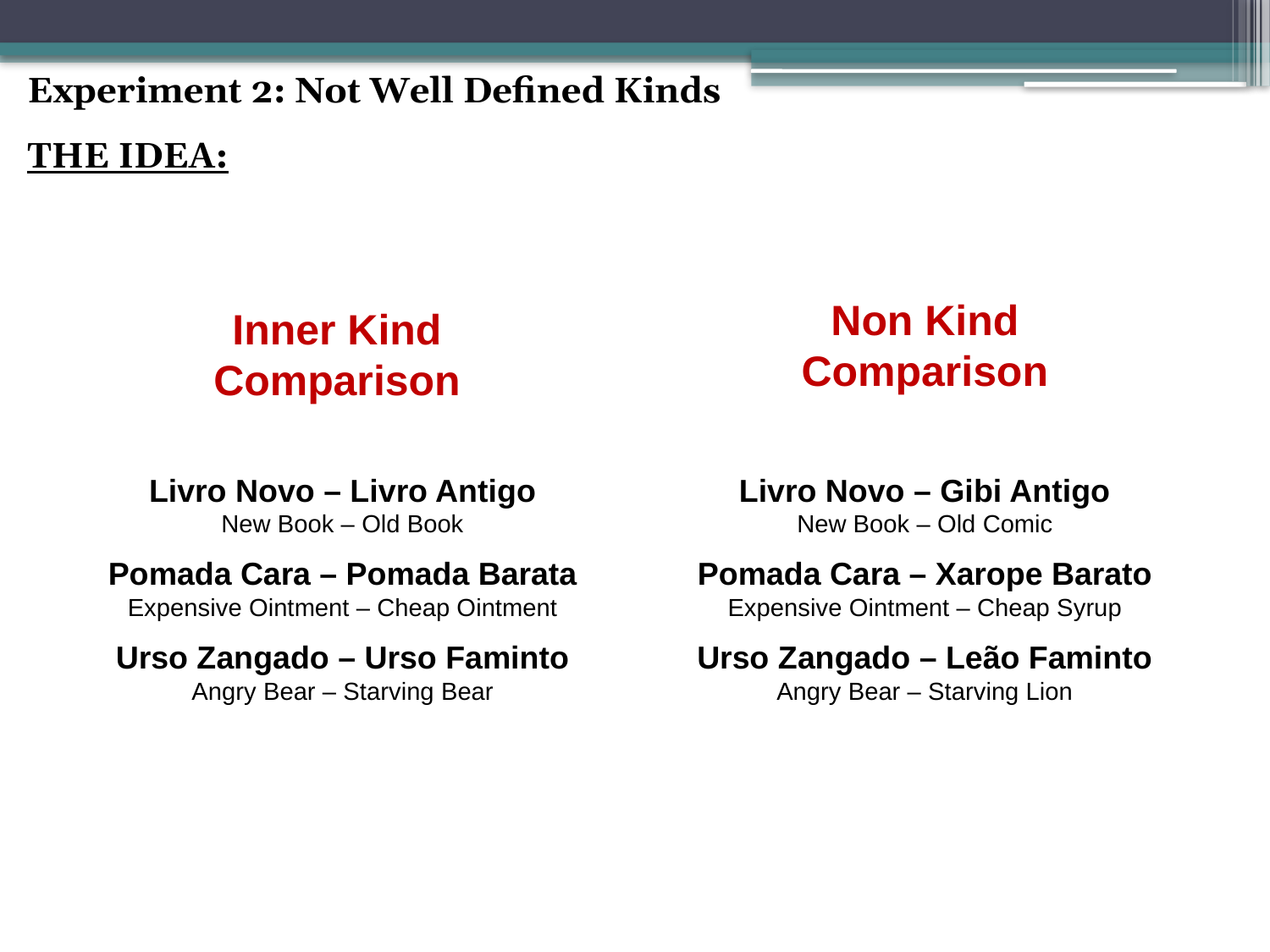

Experiment 2: Not Well Defined Kinds
THE IDEA:
Non Kind
Comparison
Inner Kind
Comparison
Livro Novo – Gibi Antigo
New Book – Old Comic
Pomada Cara – Xarope Barato
Expensive Ointment – Cheap Syrup
Urso Zangado – Leão Faminto
Angry Bear – Starving Lion
Livro Novo – Livro Antigo
New Book – Old Book
Pomada Cara – Pomada Barata
Expensive Ointment – Cheap Ointment
Urso Zangado – Urso Faminto
Angry Bear – Starving Bear